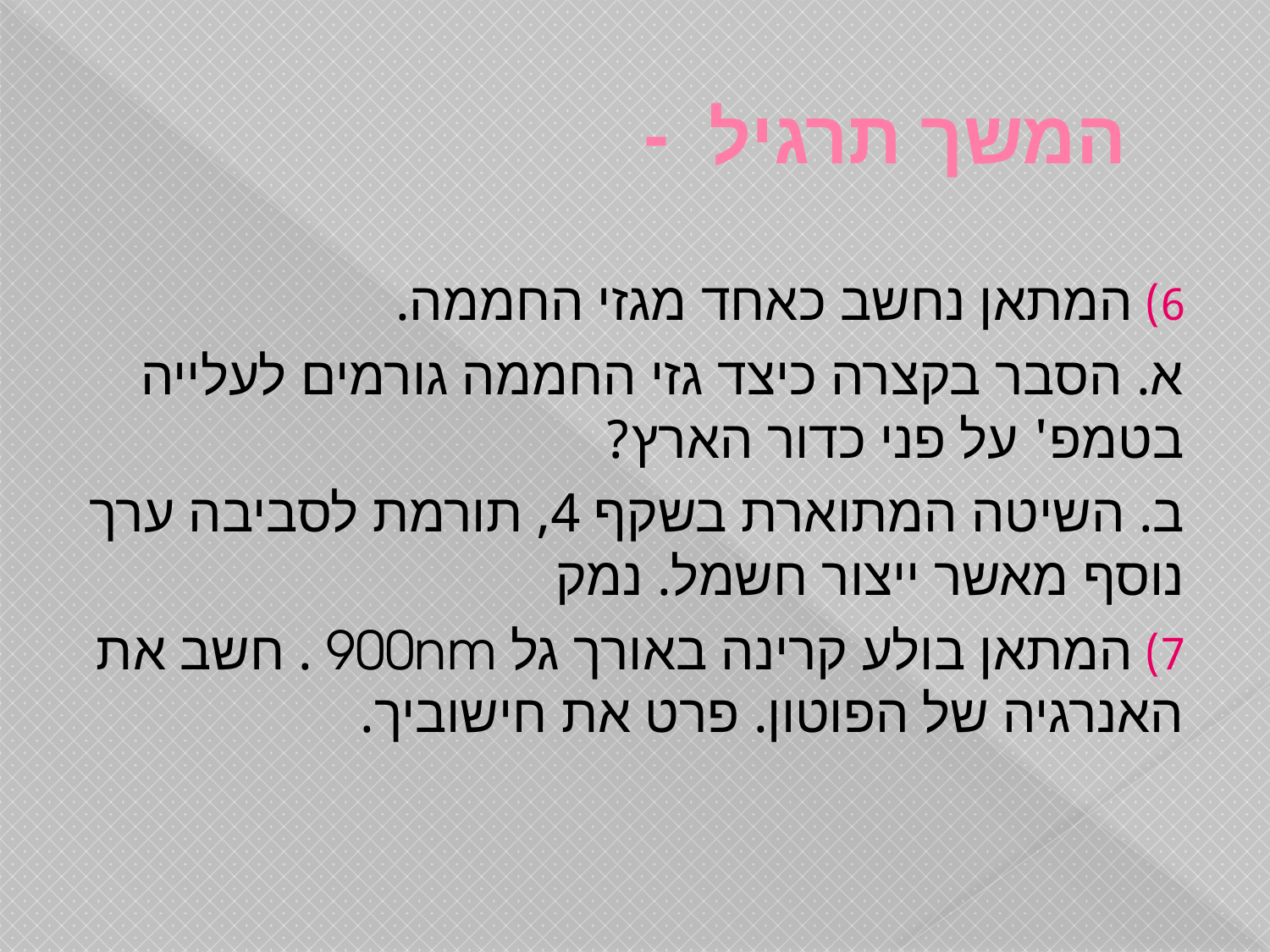

# המשך תרגיל  -
6) המתאן נחשב כאחד מגזי החממה.
א. הסבר בקצרה כיצד גזי החממה גורמים לעלייה בטמפ' על פני כדור הארץ?
ב. השיטה המתוארת בשקף 4, תורמת לסביבה ערך נוסף מאשר ייצור חשמל. נמק
7) המתאן בולע קרינה באורך גל 900nm . חשב את האנרגיה של הפוטון. פרט את חישוביך.